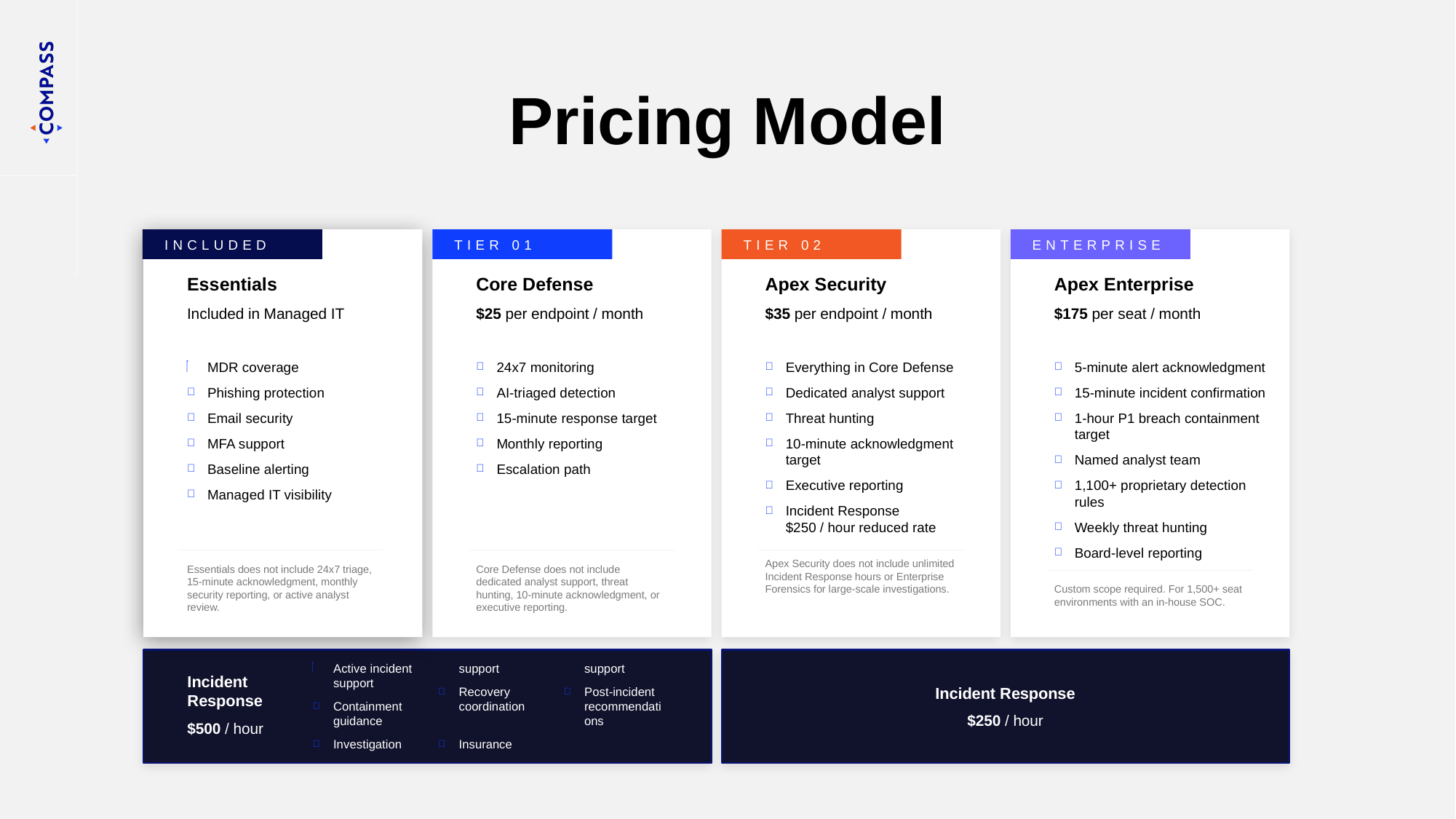

# Pricing Model
INCLUDED
Essentials
Included in Managed IT

MDR coverage
Phishing protection
Email security
MFA support
Baseline alerting
Managed IT visibility

Essentials does not include 24x7 triage, 15-minute acknowledgment, monthly security reporting, or active analyst review.
TIER 01
Core Defense
$25 per endpoint / month

24x7 monitoring
AI-triaged detection
15-minute response target
Monthly reporting
Escalation path

Core Defense does not include dedicated analyst support, threat hunting, 10-minute acknowledgment, or executive reporting.
TIER 02
Apex Security
$35 per endpoint / month

Everything in Core Defense
Dedicated analyst support
Threat hunting
10-minute acknowledgment target
Executive reporting
Incident Response
$250 / hour reduced rate
Apex Security does not include unlimited Incident Response hours or Enterprise Forensics for large-scale investigations.

ENTERPRISE
Apex Enterprise
$175 per seat / month

5-minute alert acknowledgment
15-minute incident confirmation
1-hour P1 breach containment target
Named analyst team
1,100+ proprietary detection rules
Weekly threat hunting
Board-level reporting
Custom scope required. For 1,500+ seat environments with an in-house SOC.

Incident Response
$500 / hour
Active incident support
Containment guidance
Investigation support
Recovery coordination
Insurance support
Post-incident recommendations
Incident Response
$250 / hour